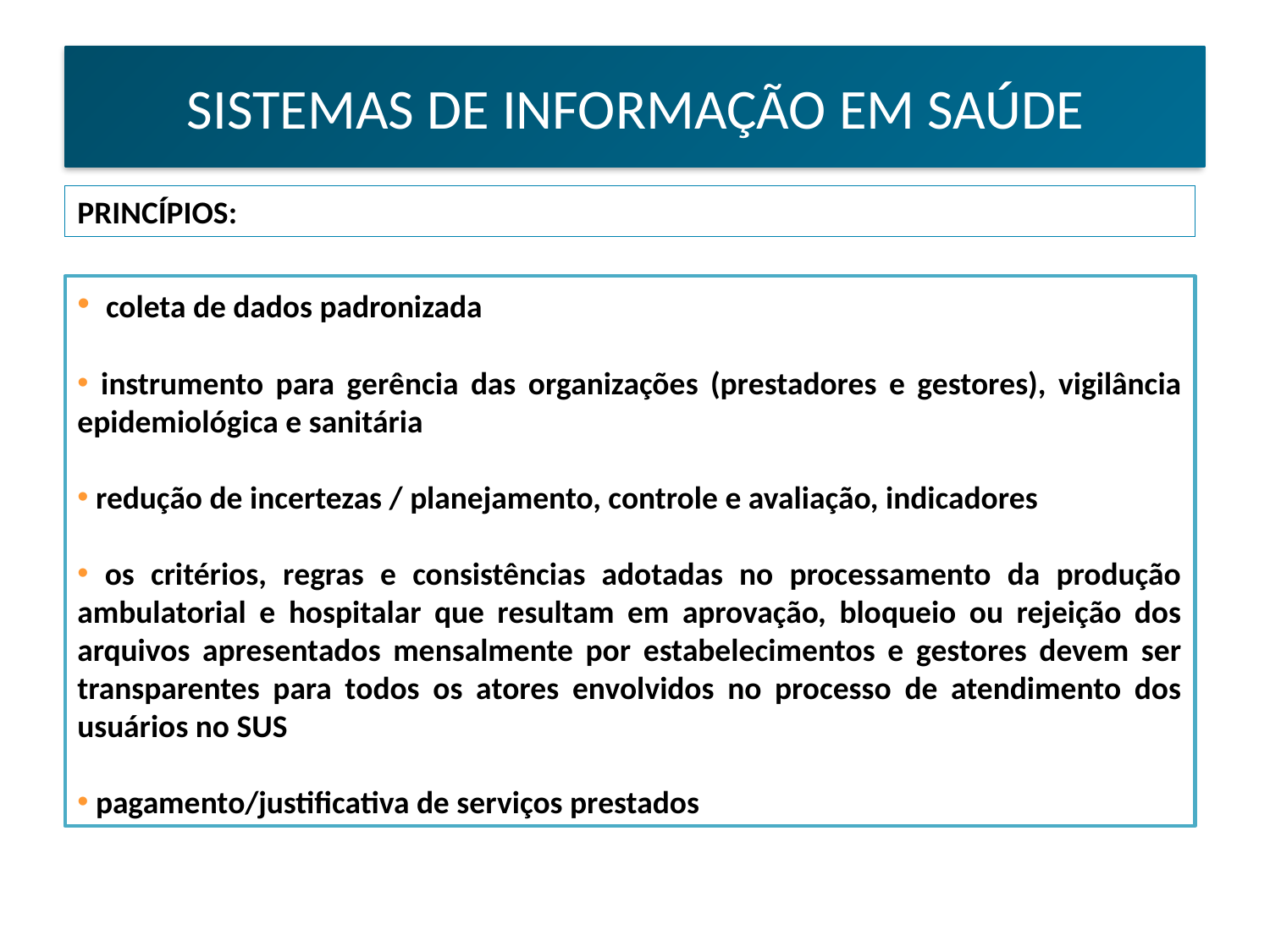

SISTEMAS DE INFORMAÇÃO EM SAÚDE
PRINCÍPIOS:
  coleta de dados padronizada

 instrumento para gerência das organizações (prestadores e gestores), vigilância epidemiológica e sanitária

 redução de incertezas / planejamento, controle e avaliação, indicadores

 os critérios, regras e consistências adotadas no processamento da produção ambulatorial e hospitalar que resultam em aprovação, bloqueio ou rejeição dos arquivos apresentados mensalmente por estabelecimentos e gestores devem ser transparentes para todos os atores envolvidos no processo de atendimento dos usuários no SUS

 pagamento/justificativa de serviços prestados